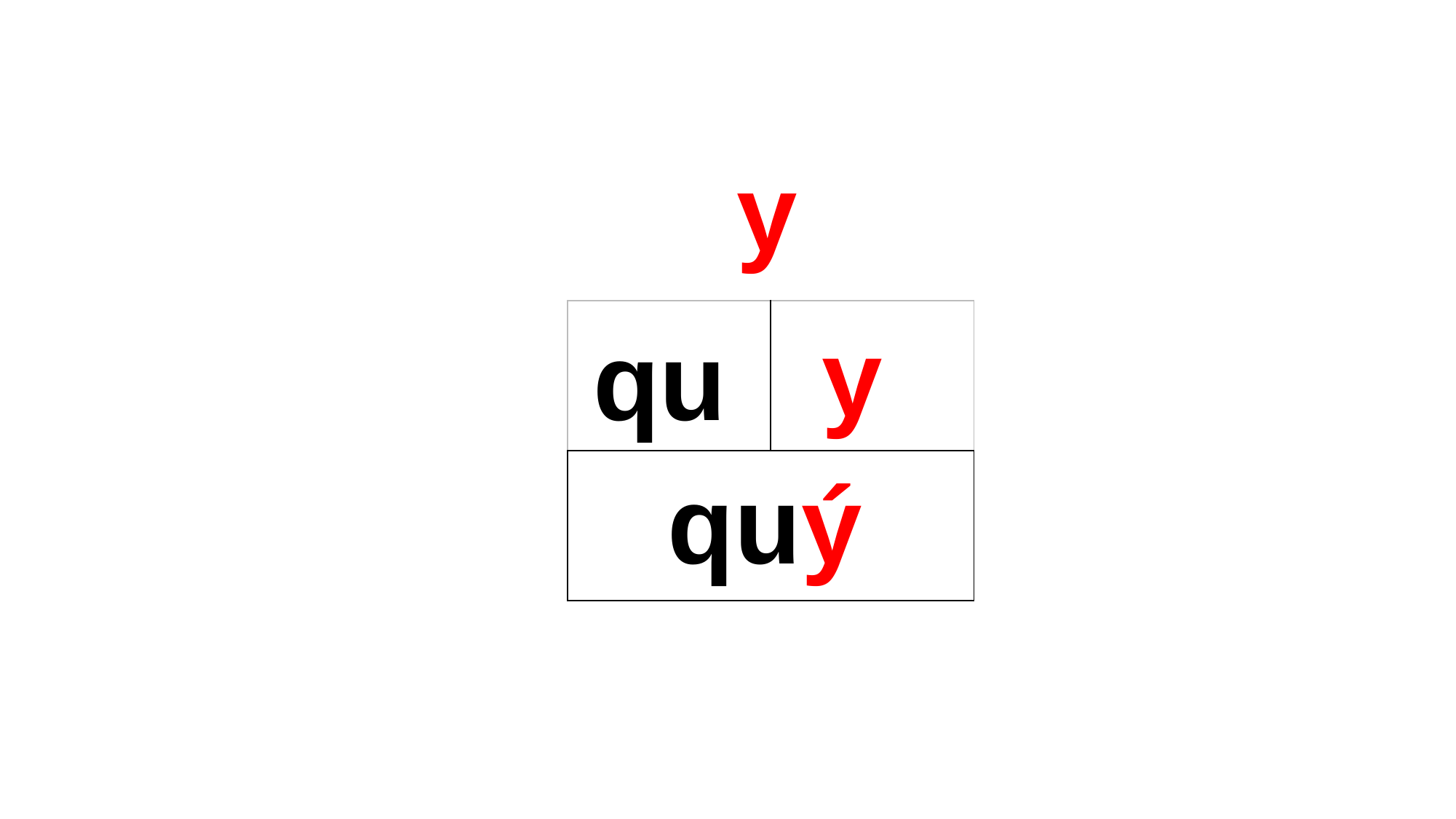

y
|  |  |
| --- | --- |
|  |  |
y
qu
quý